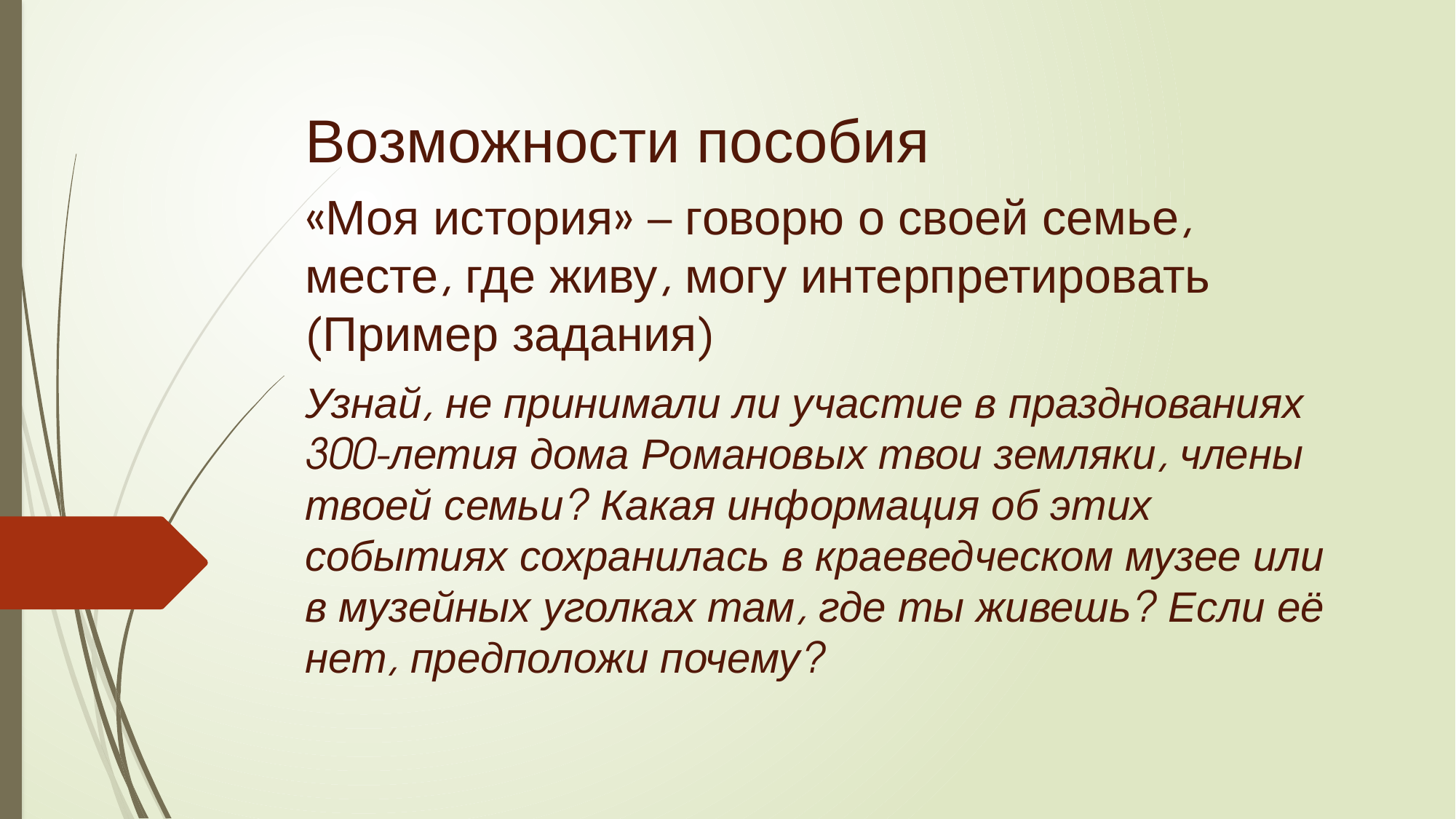

# Возможности пособия
«Моя история» – говорю о своей семье, месте, где живу, могу интерпретировать (Пример задания)
Узнай, не принимали ли участие в празднованиях 300-летия дома Романовых твои земляки, члены твоей семьи? Какая информация об этих событиях сохранилась в краеведческом музее или в музейных уголках там, где ты живешь? Если её нет, предположи почему?